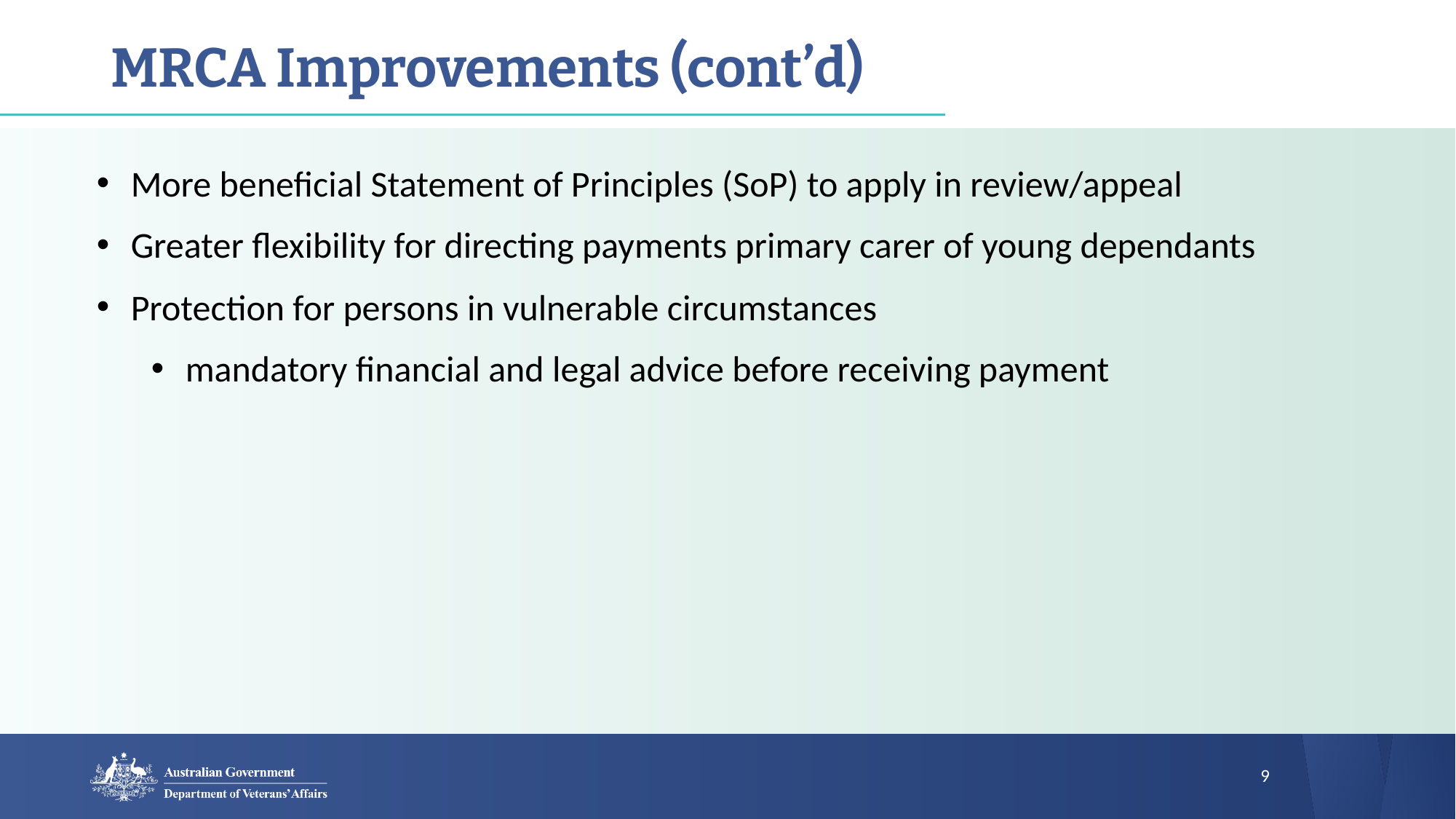

# MRCA Improvements (cont’d)
More beneficial Statement of Principles (SoP) to apply in review/appeal
Greater flexibility for directing payments primary carer of young dependants
Protection for persons in vulnerable circumstances
mandatory financial and legal advice before receiving payment

9